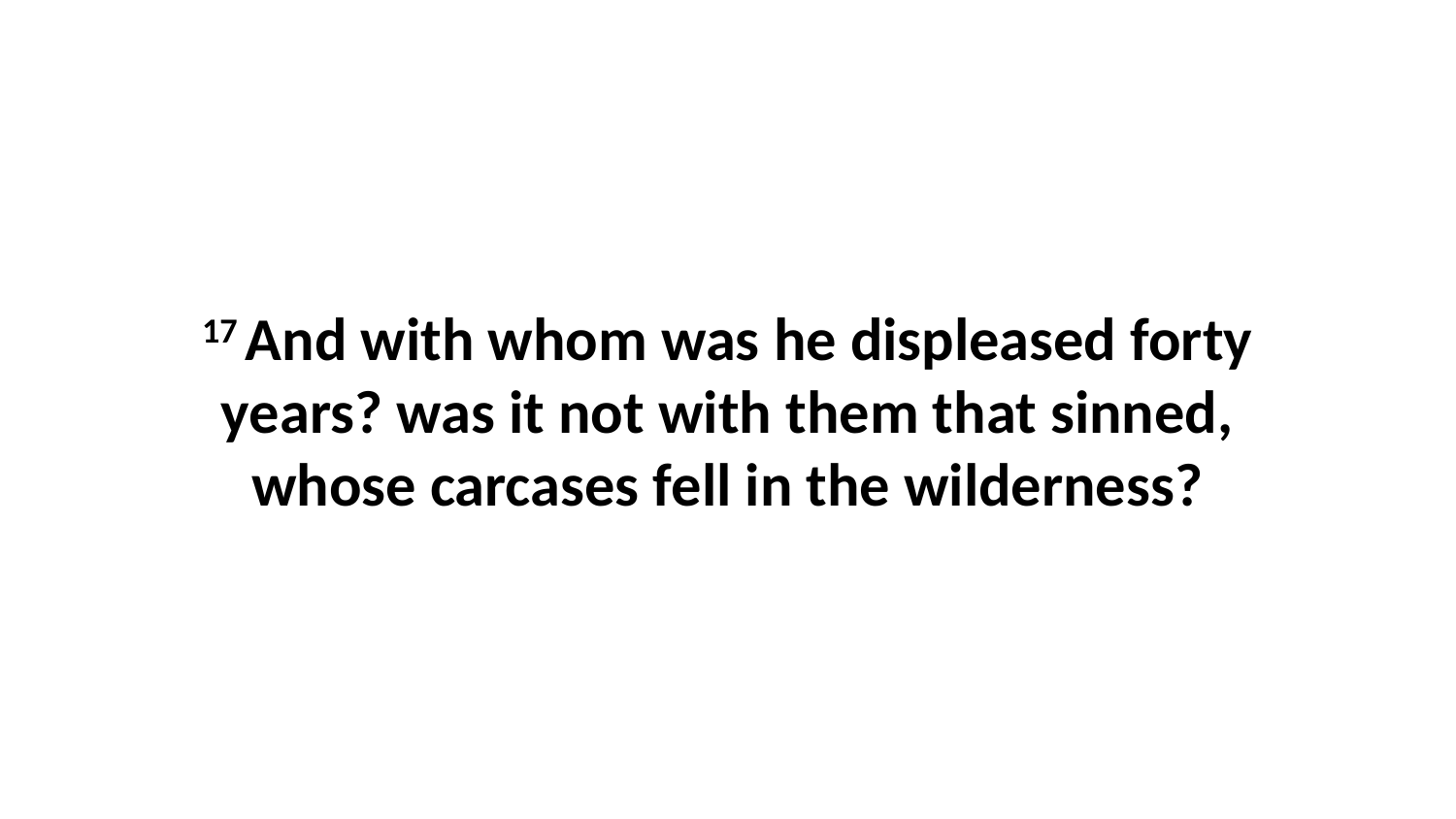

17 And with whom was he displeased forty years? was it not with them that sinned, whose carcases fell in the wilderness?